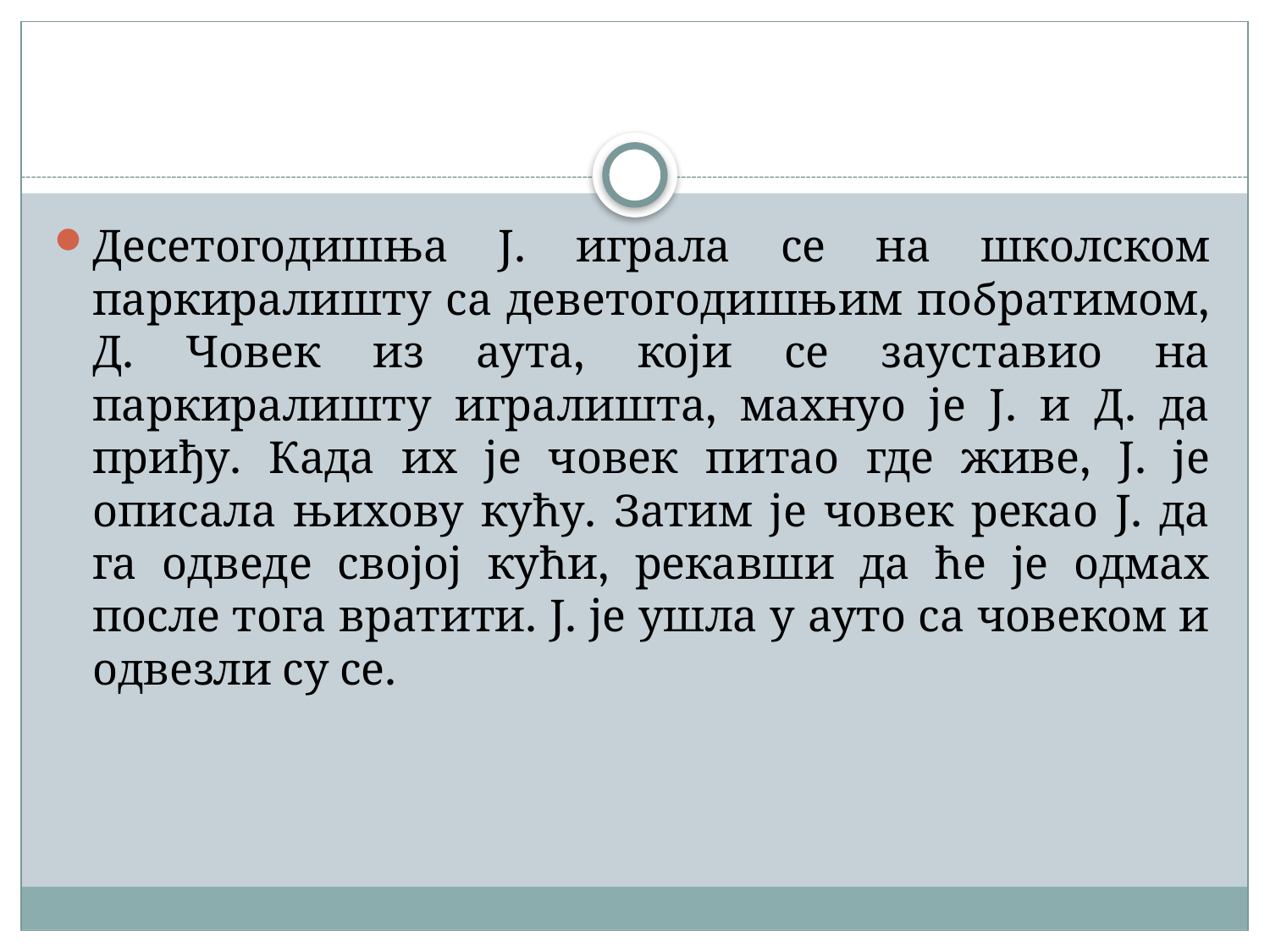

#
Десетогодишња Ј. играла се на школском паркиралишту са деветогодишњим побратимом, Д. Човек из аута, који се зауставио на паркиралишту игралишта, махнуо је Ј. и Д. да приђу. Када их је човек питао где живе, Ј. је описала њихову кућу. Затим је човек рекао Ј. да га одведе својој кући, рекавши да ће је одмах после тога вратити. Ј. је ушла у ауто са човеком и одвезли су се.